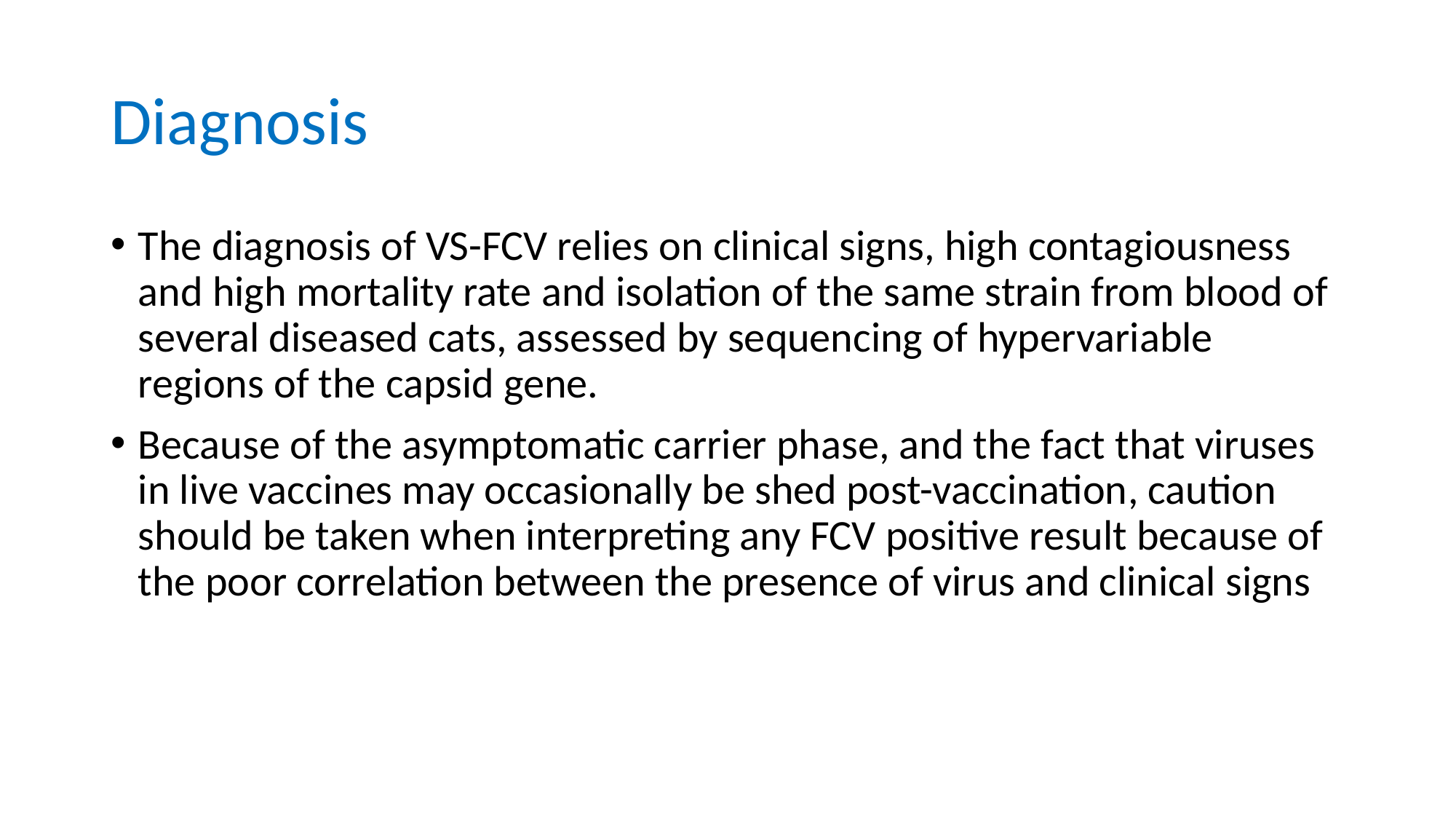

# Diagnosis
The diagnosis of VS-FCV relies on clinical signs, high contagiousness and high mortality rate and isolation of the same strain from blood of several diseased cats, assessed by sequencing of hypervariable regions of the capsid gene.
Because of the asymptomatic carrier phase, and the fact that viruses in live vaccines may occasionally be shed post-vaccination, caution should be taken when interpreting any FCV positive result because of the poor correlation between the presence of virus and clinical signs